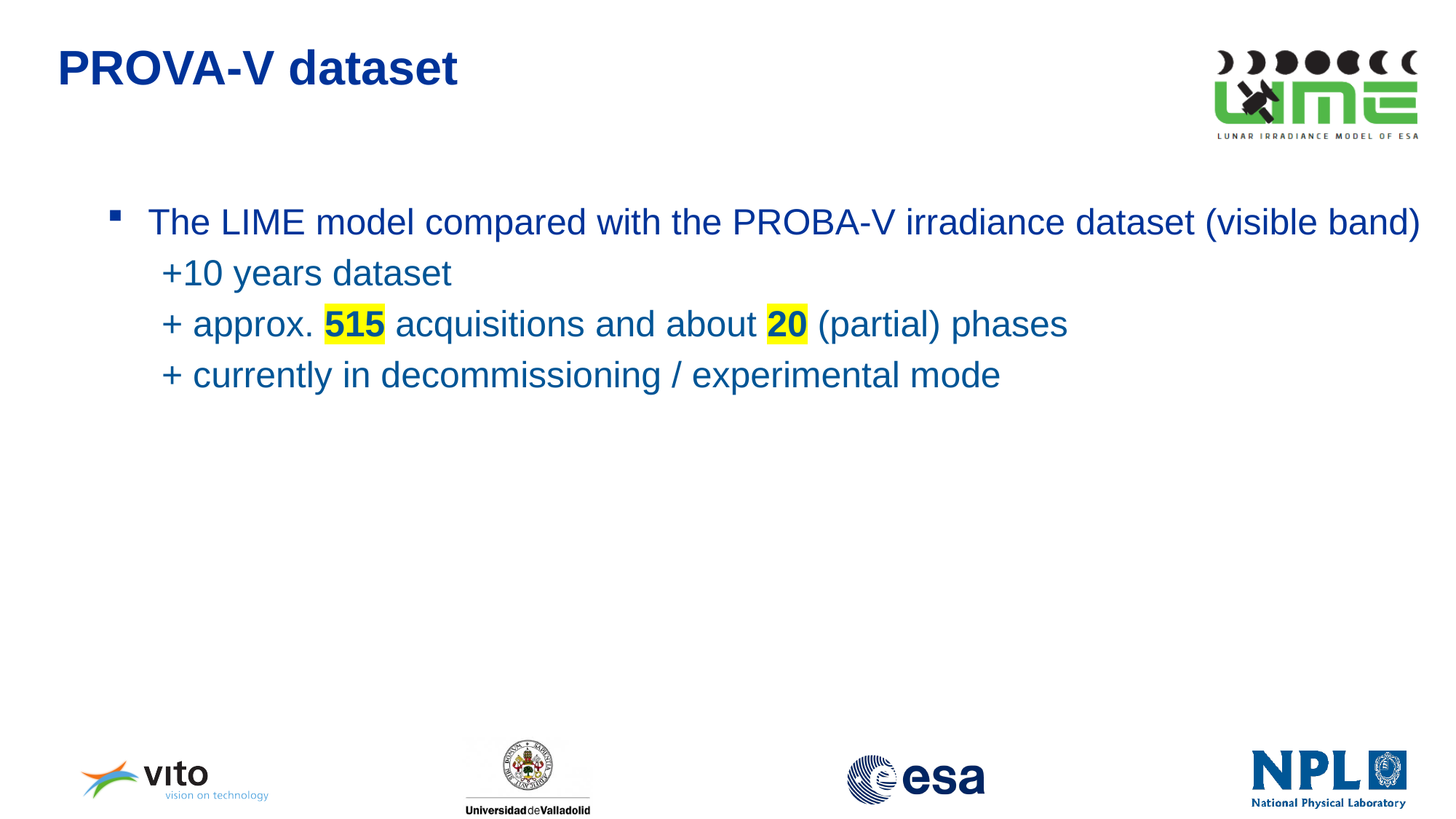

# PROVA-V dataset
The LIME model compared with the PROBA-V irradiance dataset (visible band)
+10 years dataset
+ approx. 515 acquisitions and about 20 (partial) phases
+ currently in decommissioning / experimental mode